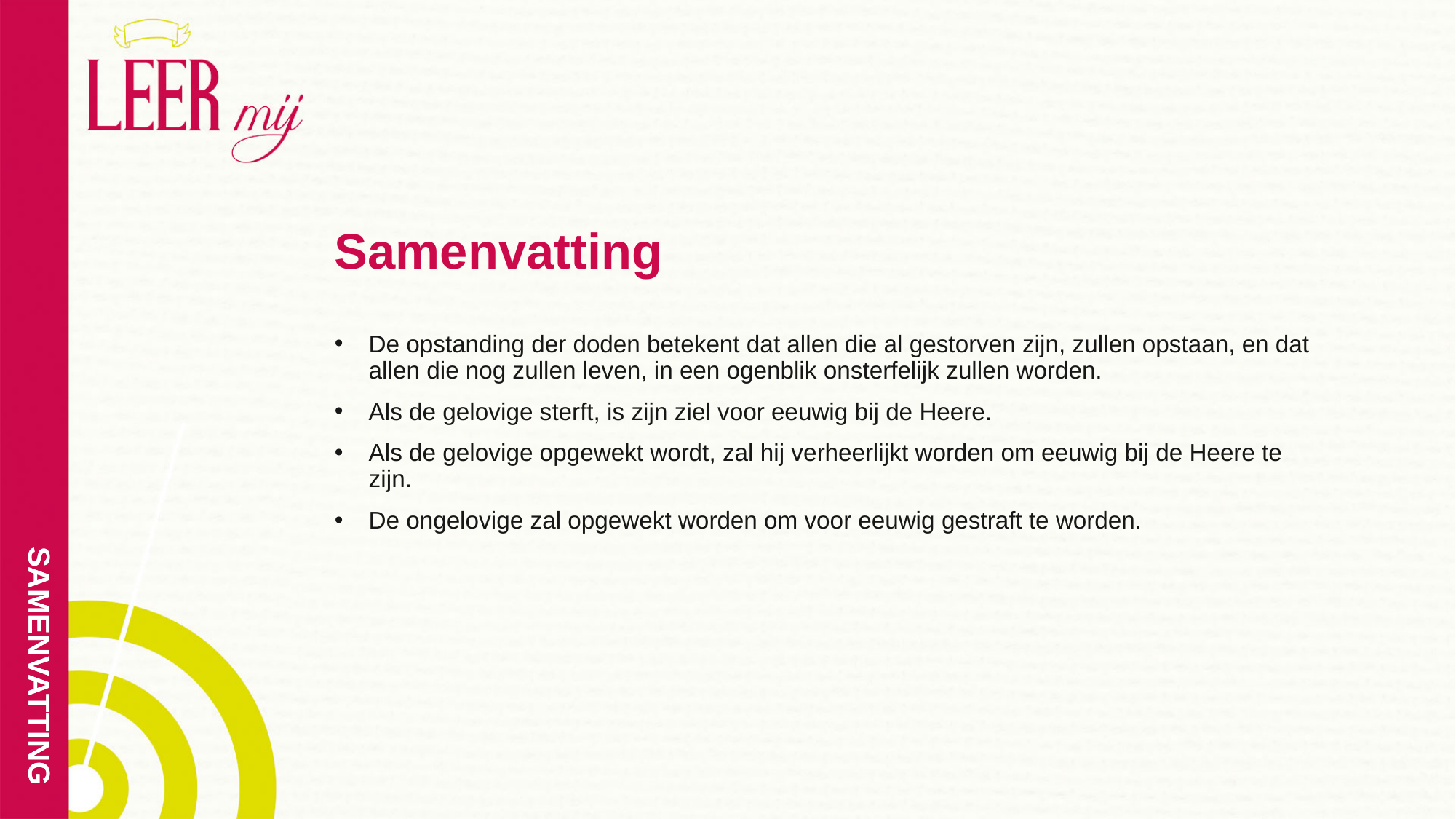

# Samenvatting
De opstanding der doden betekent dat allen die al gestorven zijn, zullen opstaan, en dat allen die nog zullen leven, in een ogenblik onsterfelijk zullen worden.
Als de gelovige sterft, is zijn ziel voor eeuwig bij de Heere.
Als de gelovige opgewekt wordt, zal hij verheerlijkt worden om eeuwig bij de Heere te zijn.
De ongelovige zal opgewekt worden om voor eeuwig gestraft te worden.